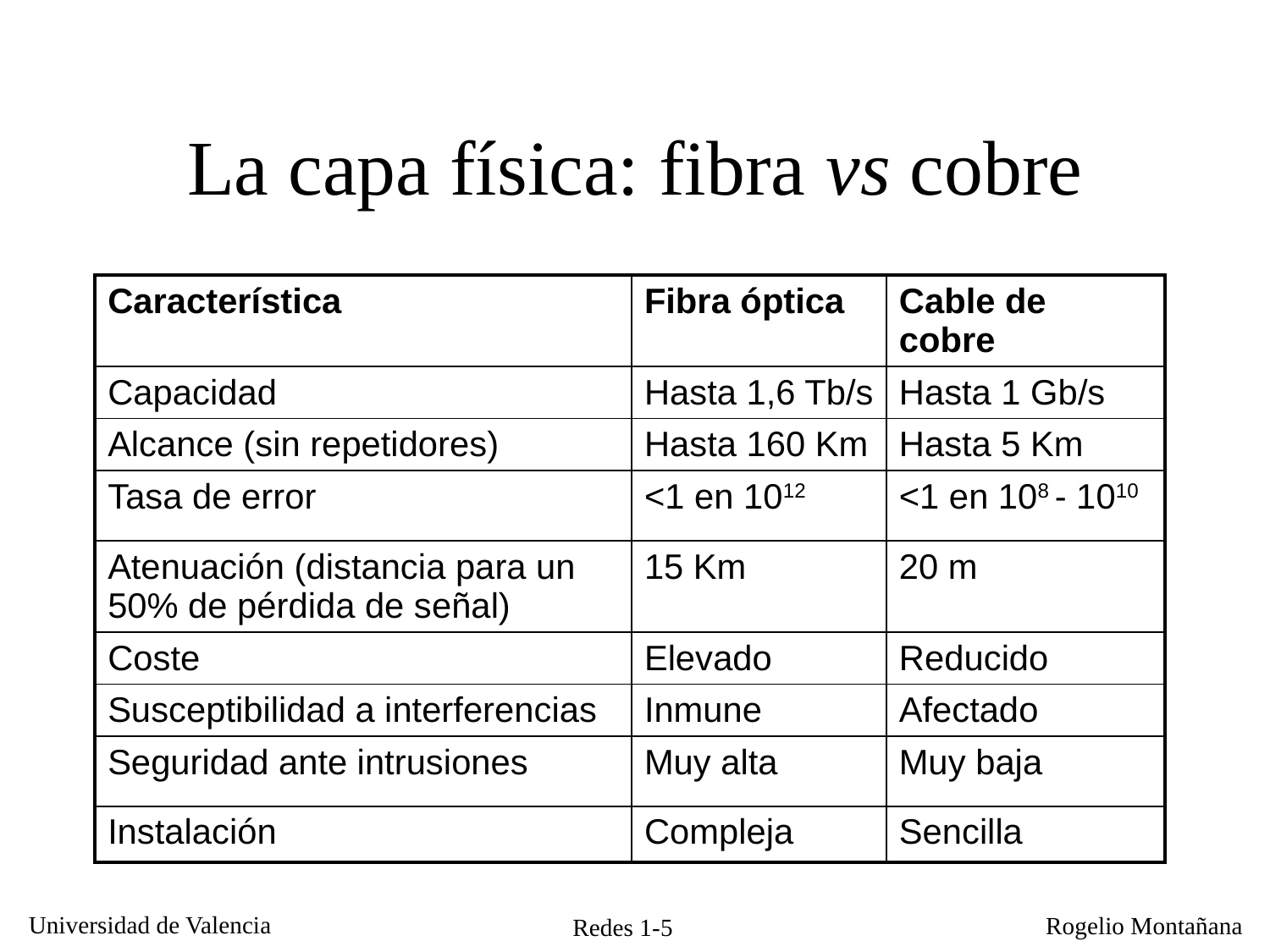

# La capa física: fibra vs cobre
| Característica | Fibra óptica | Cable de cobre |
| --- | --- | --- |
| Capacidad | Hasta 1,6 Tb/s | Hasta 1 Gb/s |
| Alcance (sin repetidores) | Hasta 160 Km | Hasta 5 Km |
| Tasa de error | <1 en 1012 | <1 en 108 - 1010 |
| Atenuación (distancia para un 50% de pérdida de señal) | 15 Km | 20 m |
| Coste | Elevado | Reducido |
| Susceptibilidad a interferencias | Inmune | Afectado |
| Seguridad ante intrusiones | Muy alta | Muy baja |
| Instalación | Compleja | Sencilla |